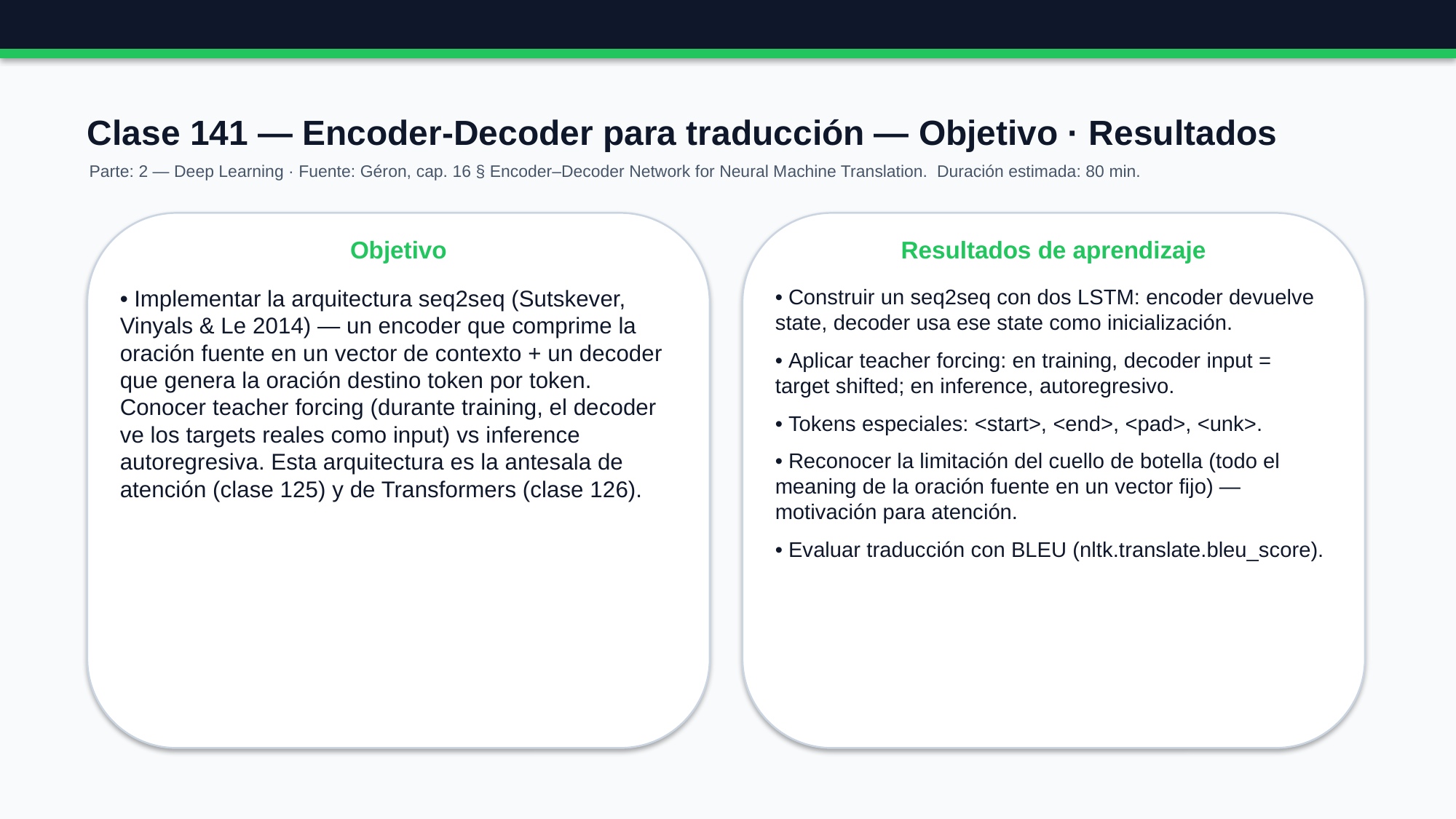

Clase 141 — Encoder-Decoder para traducción — Objetivo · Resultados
Parte: 2 — Deep Learning · Fuente: Géron, cap. 16 § Encoder–Decoder Network for Neural Machine Translation.  Duración estimada: 80 min.

Objetivo
Resultados de aprendizaje
• Implementar la arquitectura seq2seq (Sutskever, Vinyals & Le 2014) — un encoder que comprime la oración fuente en un vector de contexto + un decoder que genera la oración destino token por token. Conocer teacher forcing (durante training, el decoder ve los targets reales como input) vs inference autoregresiva. Esta arquitectura es la antesala de atención (clase 125) y de Transformers (clase 126).
• Construir un seq2seq con dos LSTM: encoder devuelve state, decoder usa ese state como inicialización.
• Aplicar teacher forcing: en training, decoder input = target shifted; en inference, autoregresivo.
• Tokens especiales: <start>, <end>, <pad>, <unk>.
• Reconocer la limitación del cuello de botella (todo el meaning de la oración fuente en un vector fijo) — motivación para atención.
• Evaluar traducción con BLEU (nltk.translate.bleu_score).